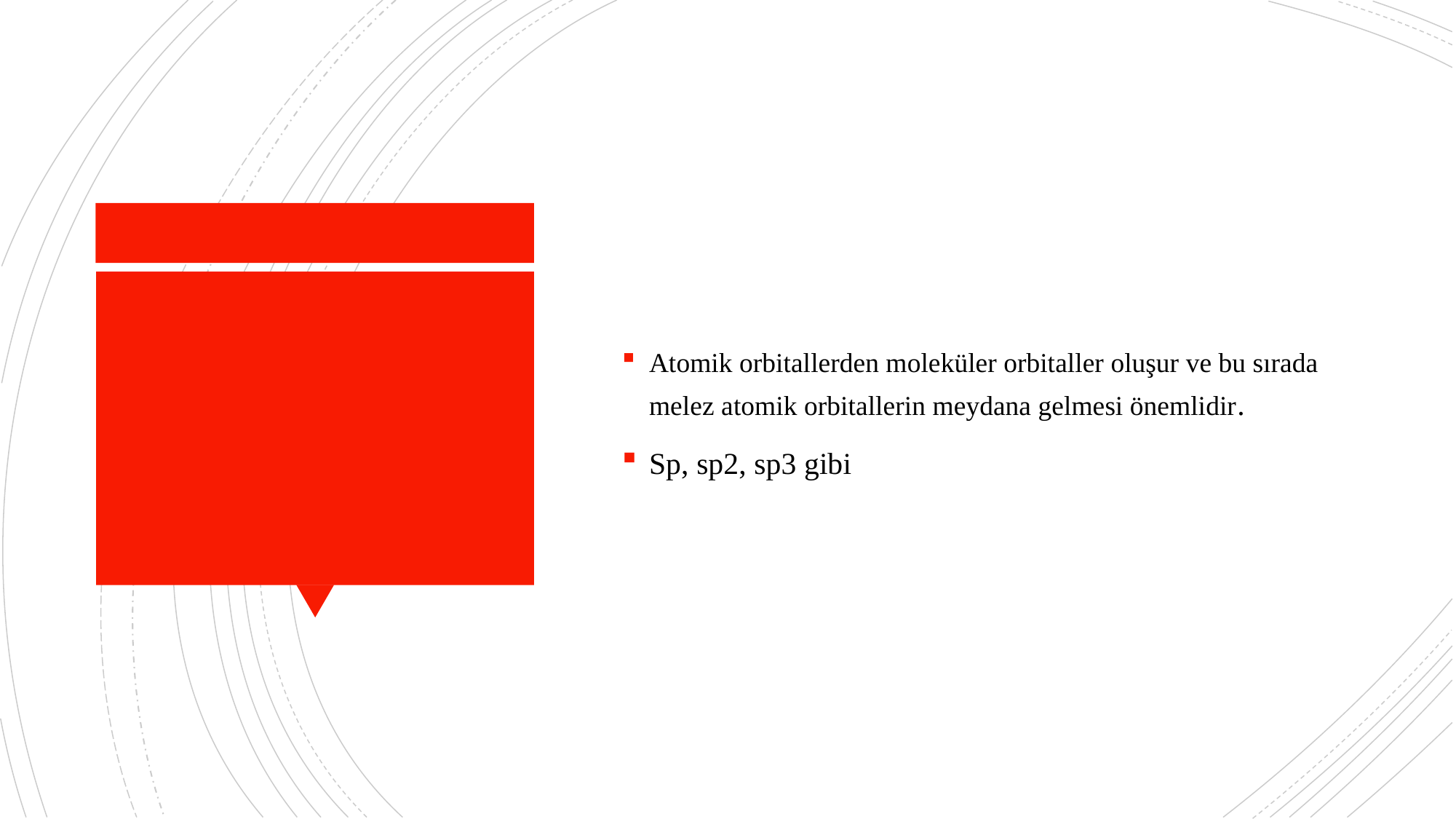

Atomik orbitallerden moleküler orbitaller oluşur ve bu sırada melez atomik orbitallerin meydana gelmesi önemlidir.
Sp, sp2, sp3 gibi
#